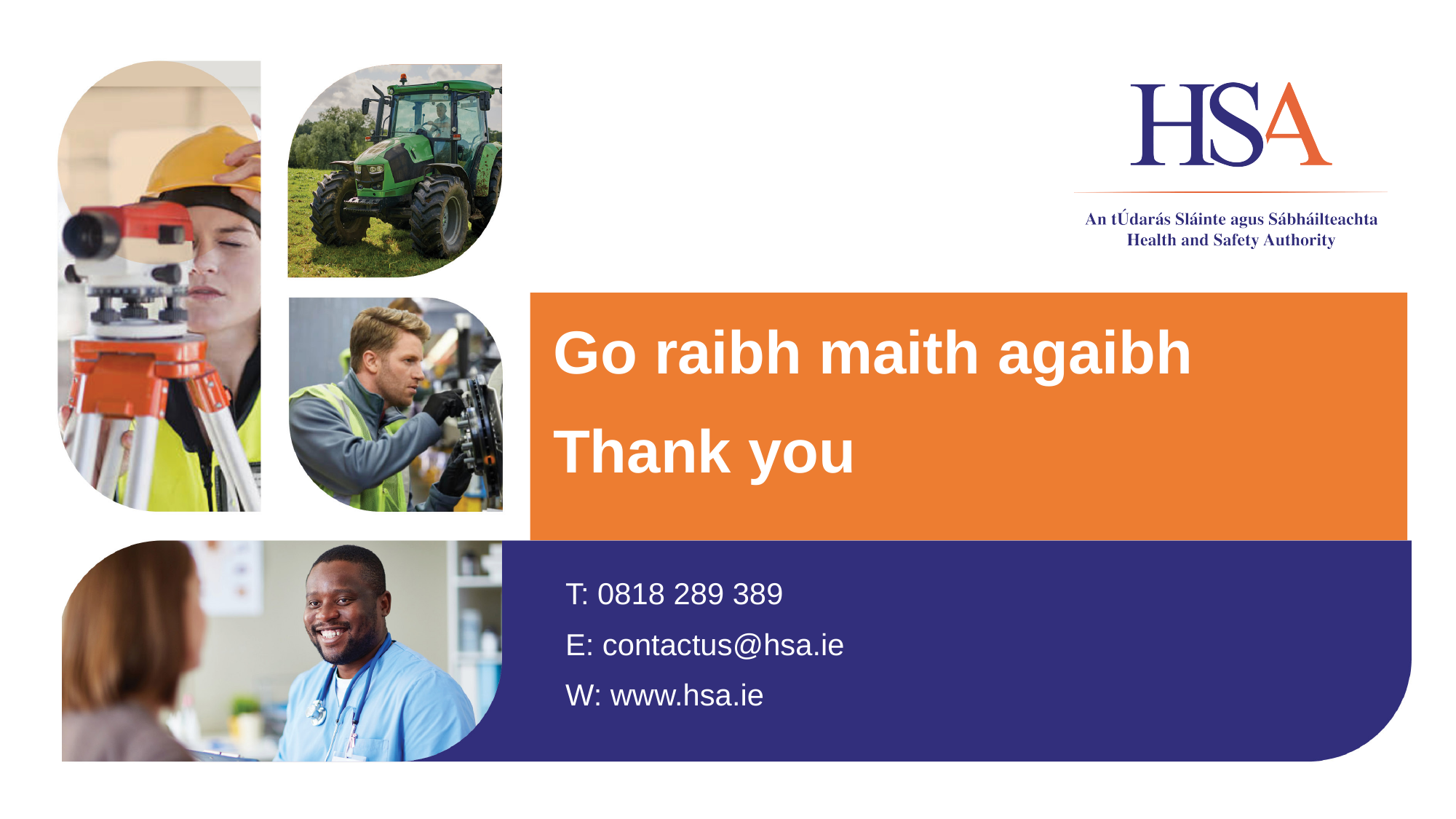

Go raibh maith agaibh
Thank you

T: 0818 289 389
E: contactus@hsa.ie
W: www.hsa.ie